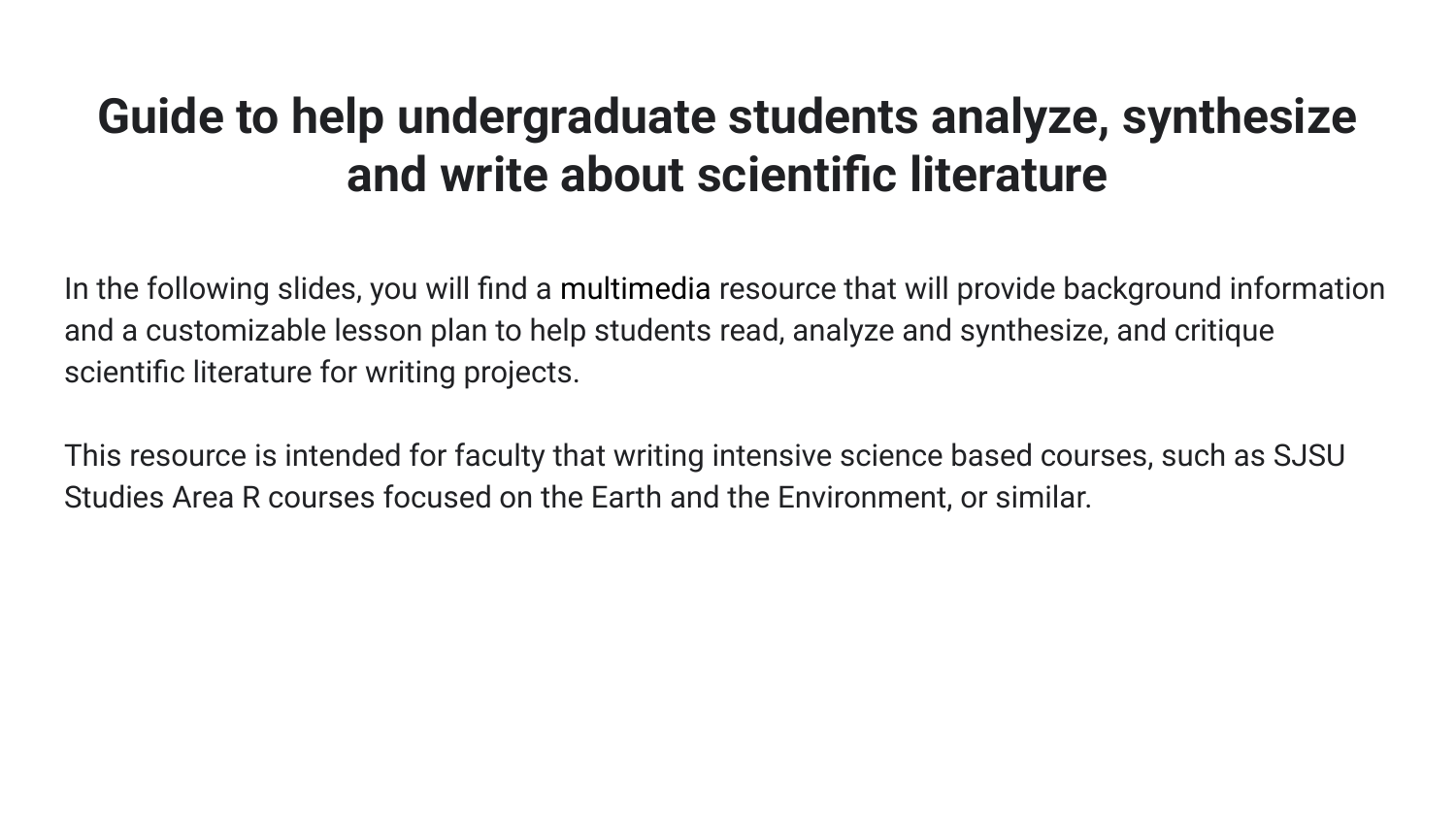

# Guide to help undergraduate students analyze, synthesize and write about scientific literature
In the following slides, you will find a multimedia resource that will provide background information and a customizable lesson plan to help students read, analyze and synthesize, and critique scientific literature for writing projects.

This resource is intended for faculty that writing intensive science based courses, such as SJSU Studies Area R courses focused on the Earth and the Environment, or similar.